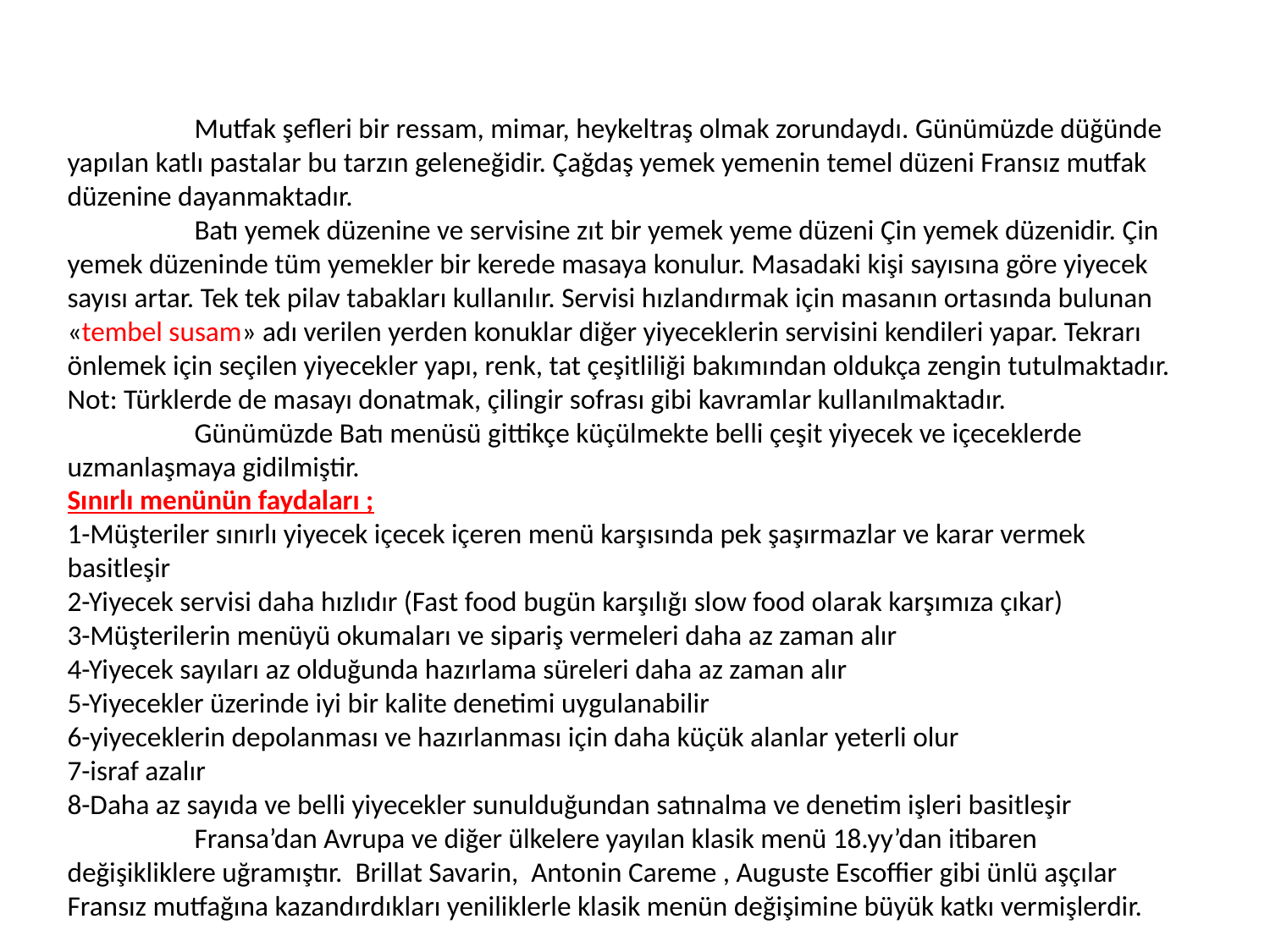

Mutfak şefleri bir ressam, mimar, heykeltraş olmak zorundaydı. Günümüzde düğünde yapılan katlı pastalar bu tarzın geleneğidir. Çağdaş yemek yemenin temel düzeni Fransız mutfak düzenine dayanmaktadır.
	Batı yemek düzenine ve servisine zıt bir yemek yeme düzeni Çin yemek düzenidir. Çin yemek düzeninde tüm yemekler bir kerede masaya konulur. Masadaki kişi sayısına göre yiyecek sayısı artar. Tek tek pilav tabakları kullanılır. Servisi hızlandırmak için masanın ortasında bulunan «tembel susam» adı verilen yerden konuklar diğer yiyeceklerin servisini kendileri yapar. Tekrarı önlemek için seçilen yiyecekler yapı, renk, tat çeşitliliği bakımından oldukça zengin tutulmaktadır.
Not: Türklerde de masayı donatmak, çilingir sofrası gibi kavramlar kullanılmaktadır.
	Günümüzde Batı menüsü gittikçe küçülmekte belli çeşit yiyecek ve içeceklerde uzmanlaşmaya gidilmiştir.
Sınırlı menünün faydaları ;
1-Müşteriler sınırlı yiyecek içecek içeren menü karşısında pek şaşırmazlar ve karar vermek basitleşir
2-Yiyecek servisi daha hızlıdır (Fast food bugün karşılığı slow food olarak karşımıza çıkar)
3-Müşterilerin menüyü okumaları ve sipariş vermeleri daha az zaman alır
4-Yiyecek sayıları az olduğunda hazırlama süreleri daha az zaman alır
5-Yiyecekler üzerinde iyi bir kalite denetimi uygulanabilir
6-yiyeceklerin depolanması ve hazırlanması için daha küçük alanlar yeterli olur
7-israf azalır
8-Daha az sayıda ve belli yiyecekler sunulduğundan satınalma ve denetim işleri basitleşir
	Fransa’dan Avrupa ve diğer ülkelere yayılan klasik menü 18.yy’dan itibaren değişikliklere uğramıştır.  Brillat Savarin,  Antonin Careme , Auguste Escoffier gibi ünlü aşçılar Fransız mutfağına kazandırdıkları yeniliklerle klasik menün değişimine büyük katkı vermişlerdir.